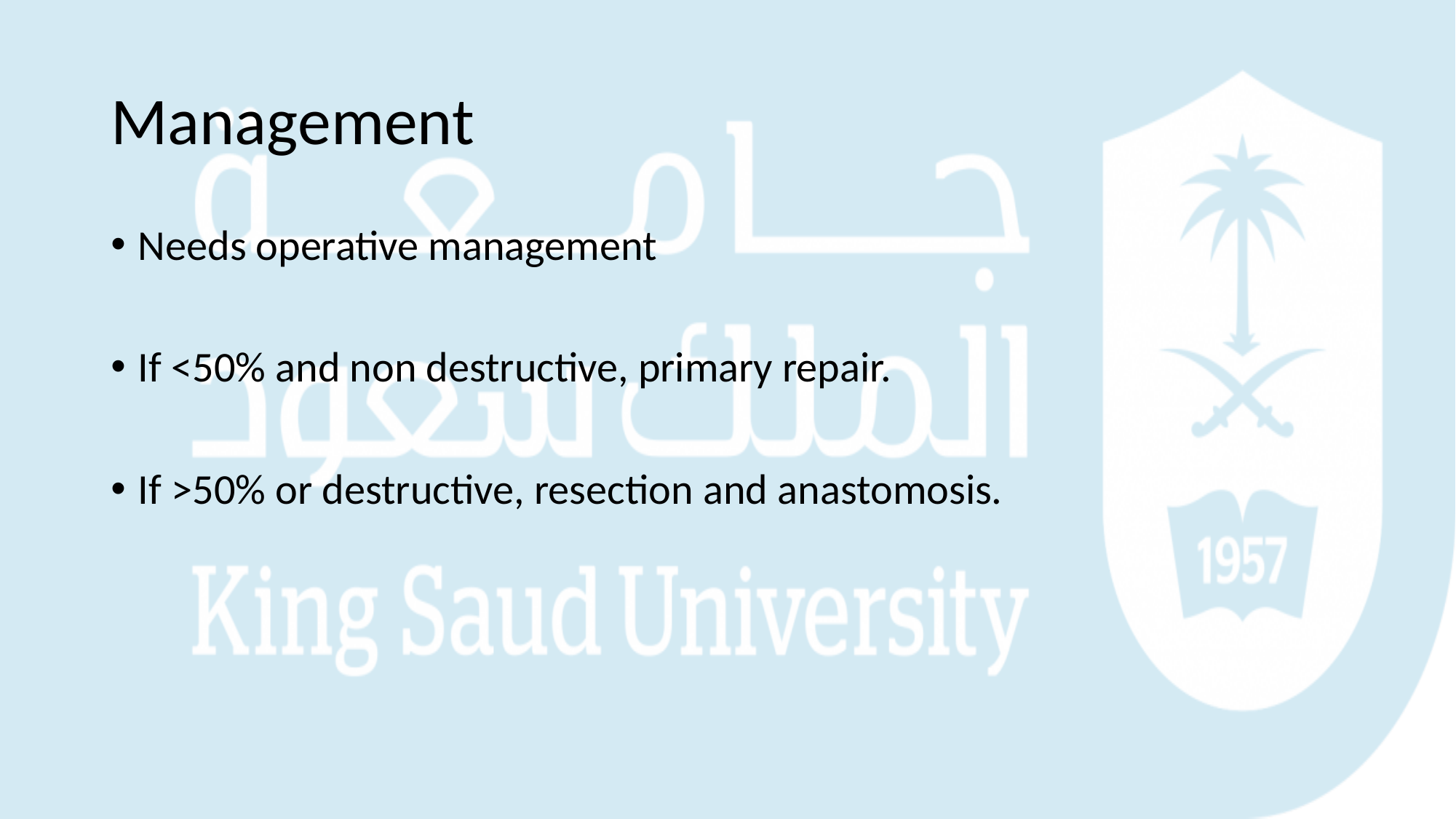

# Management
Needs operative management

If <50% and non destructive, primary repair.

If >50% or destructive, resection and anastomosis.